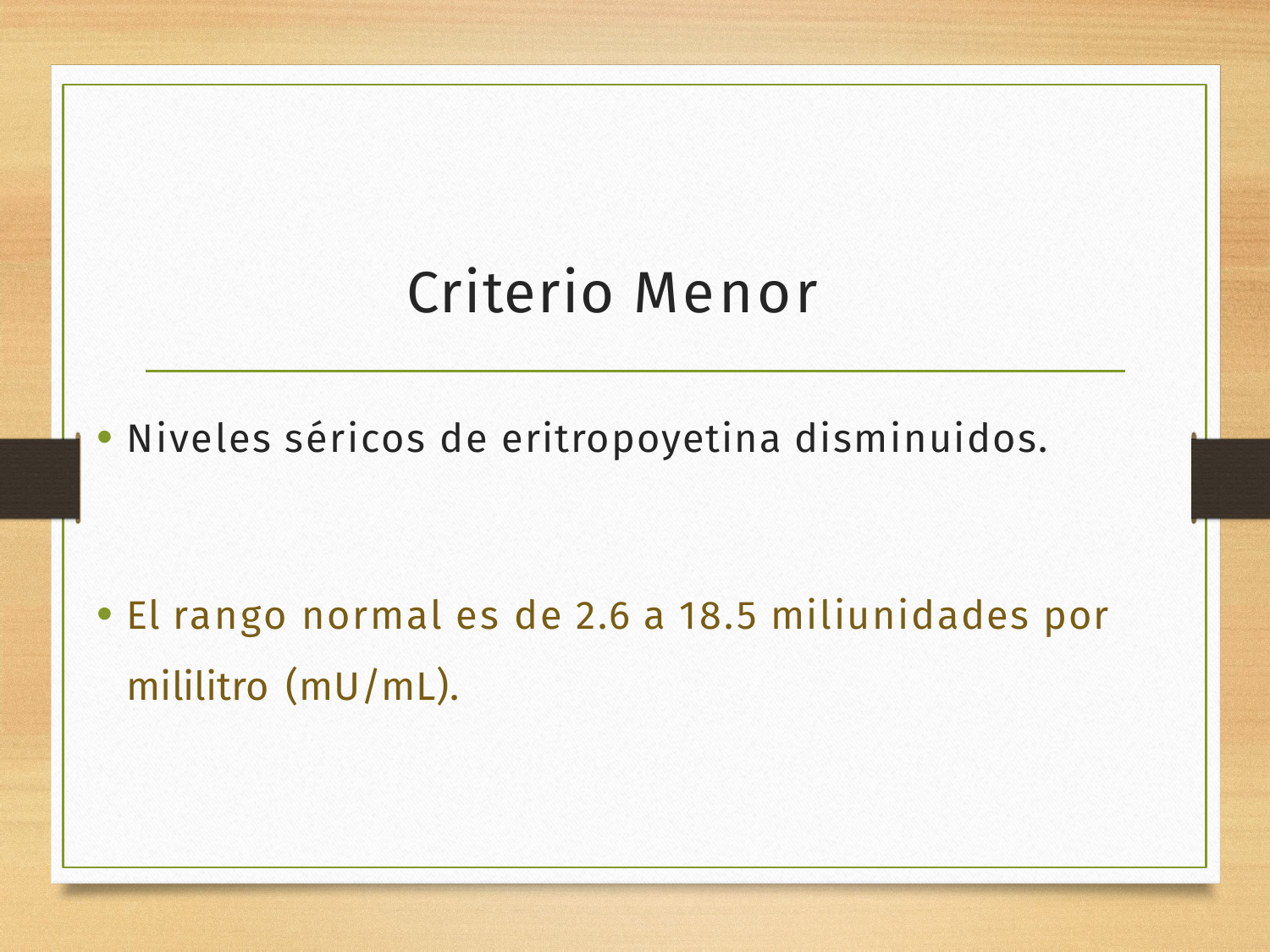

# Criterio Menor

Niveles séricos de eritropoyetina disminuidos.

El rango normal es de 2.6 a 18.5 miliunidades por mililitro (mU/mL).